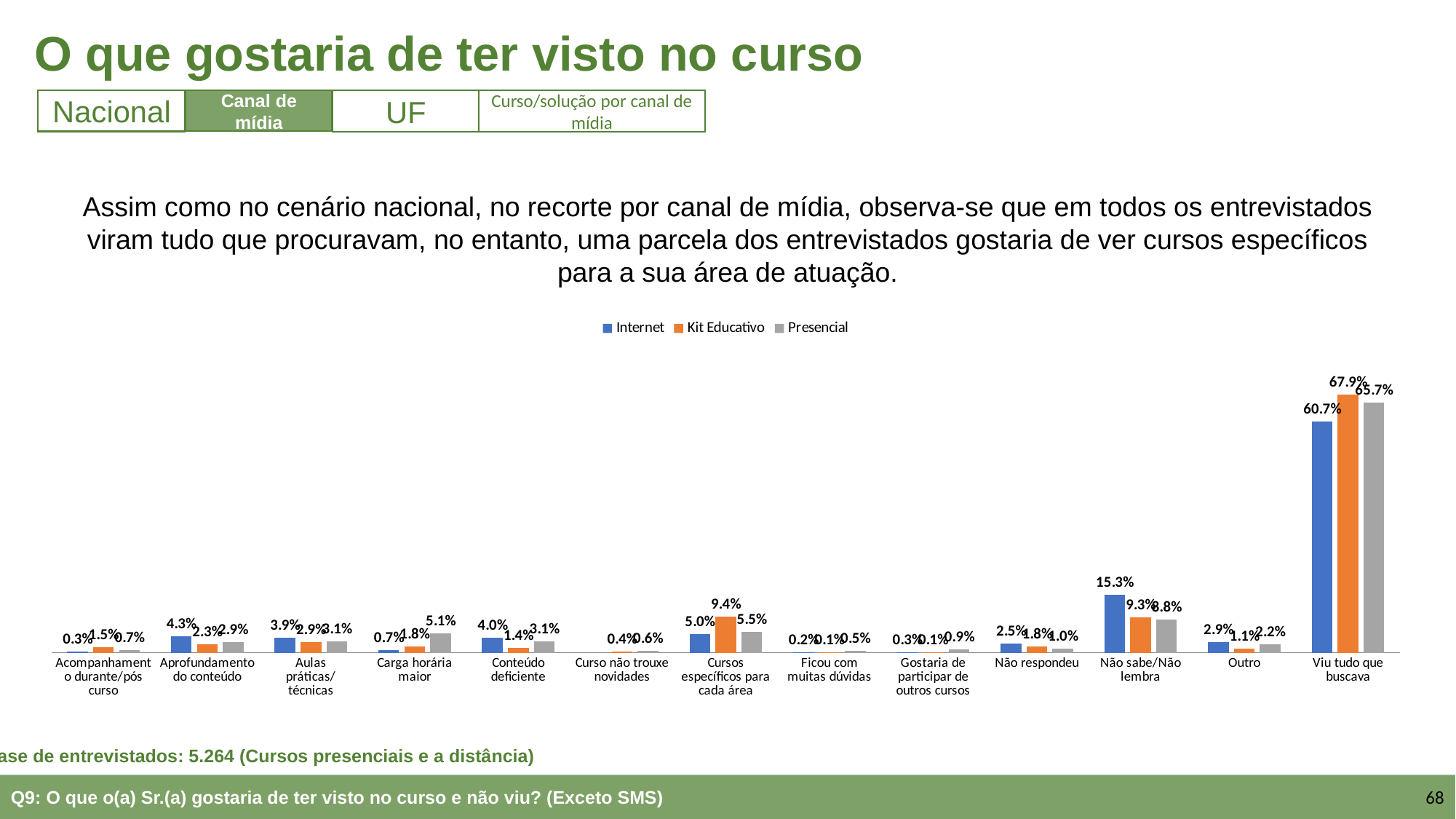

O que gostaria de ter visto no curso
Canal de mídia
UF
Nacional
Nacional
UF
Curso/solução por canal de mídia
Assim como no cenário nacional, no recorte por canal de mídia, observa-se que em todos os entrevistados viram tudo que procuravam, no entanto, uma parcela dos entrevistados gostaria de ver cursos específicos para a sua área de atuação.

### Chart

| Category | Internet | Kit Educativo | Presencial |
|---|---|---|---|
| Acompanhamento durante/pós curso | 0.0031199773092559324 | 0.01470780494182246 | 0.007054847013972135 |
| Aprofundamento do conteúdo | 0.04330150326179446 | 0.02268270362138842 | 0.028730324051329418 |
| Aulas práticas/técnicas | 0.03914153351611988 | 0.028500457576153746 | 0.03061685695757266 |
| Carga horária maior | 0.007374491821877659 | 0.017910838018041574 | 0.051368718926248357 |
| Conteúdo deficiente | 0.040276070719485677 | 0.013923388678258597 | 0.030538251419812527 |
| Curso não trouxe novidades | None | 0.004118185383710289 | 0.005934718100890207 |
| Cursos específicos para cada área | 0.05001418171504207 | 0.09439142371551837 | 0.055456206889775386 |
| Ficou com muitas dúvidas | 0.0015127162711543916 | 0.0010458883514184861 | 0.005148662723288856 |
| Gostaria de participar de outros cursos | 0.0026472534745201853 | 0.0012419924173094523 | 0.008666260538054906 |
| Não respondeu | 0.024581639406258862 | 0.017780101974114264 | 0.010434885137657947 |
| Não sabe/Não lembra | 0.1525007090857521 | 0.0934762714080272 | 0.08764517460255075 |
| Outro | 0.029 | 0.011 | 0.022 |
| Viu tudo que buscava | 0.6068828590337525 | 0.6786508040266702 | 0.6566313596792894 |
Base de entrevistados: 5.264 (Cursos presenciais e a distância)
Q9: O que o(a) Sr.(a) gostaria de ter visto no curso e não viu? (Exceto SMS)
68